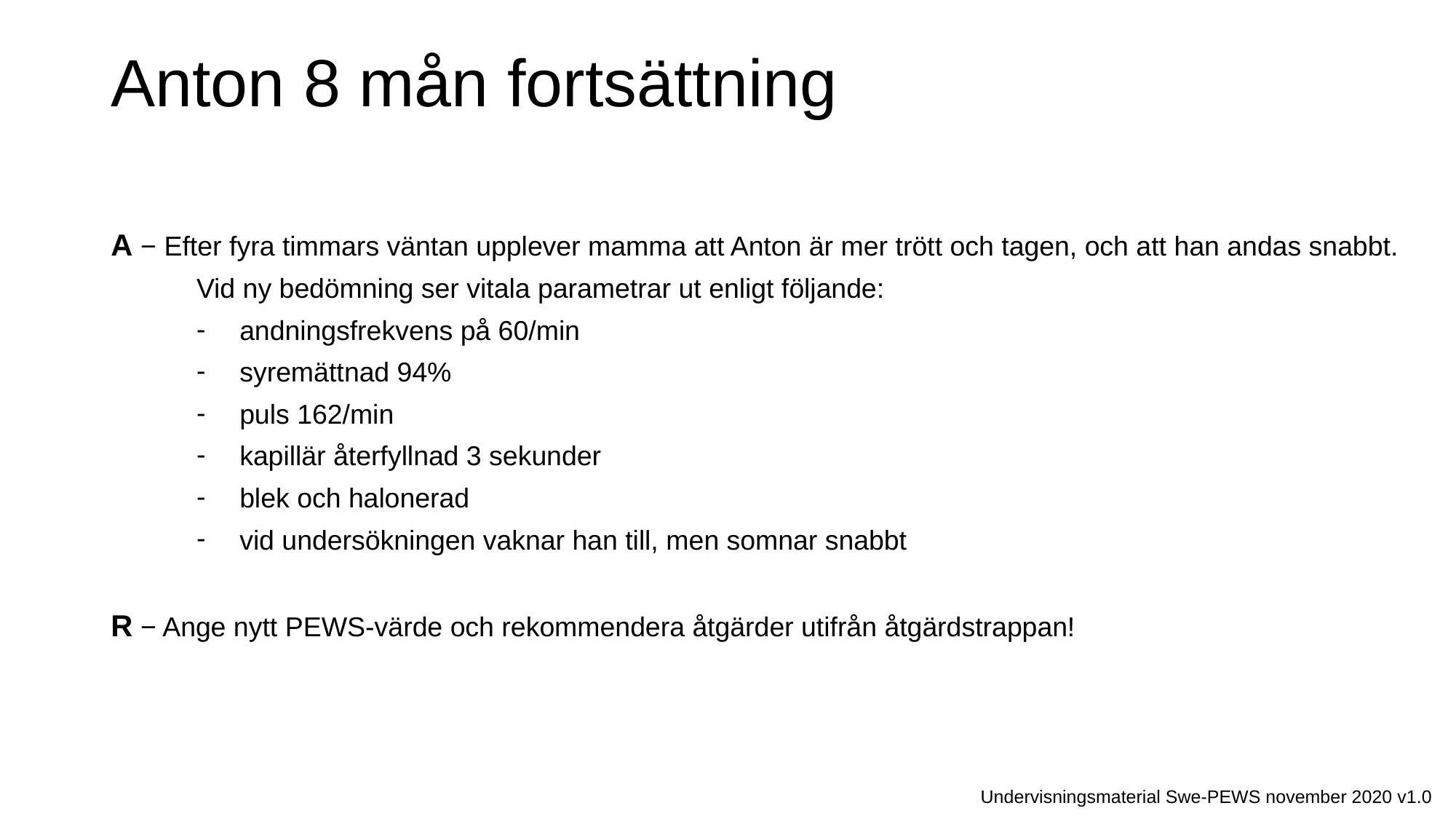

# Anton 8 mån fortsättning
A − Efter fyra timmars väntan upplever mamma att Anton är mer trött och tagen, och att han andas snabbt.
Vid ny bedömning ser vitala parametrar ut enligt följande:
andningsfrekvens på 60/min
syremättnad 94%
puls 162/min
kapillär återfyllnad 3 sekunder
blek och halonerad
vid undersökningen vaknar han till, men somnar snabbt

R − Ange nytt PEWS-värde och rekommendera åtgärder utifrån åtgärdstrappan!
Undervisningsmaterial Swe-PEWS november 2020 v1.0